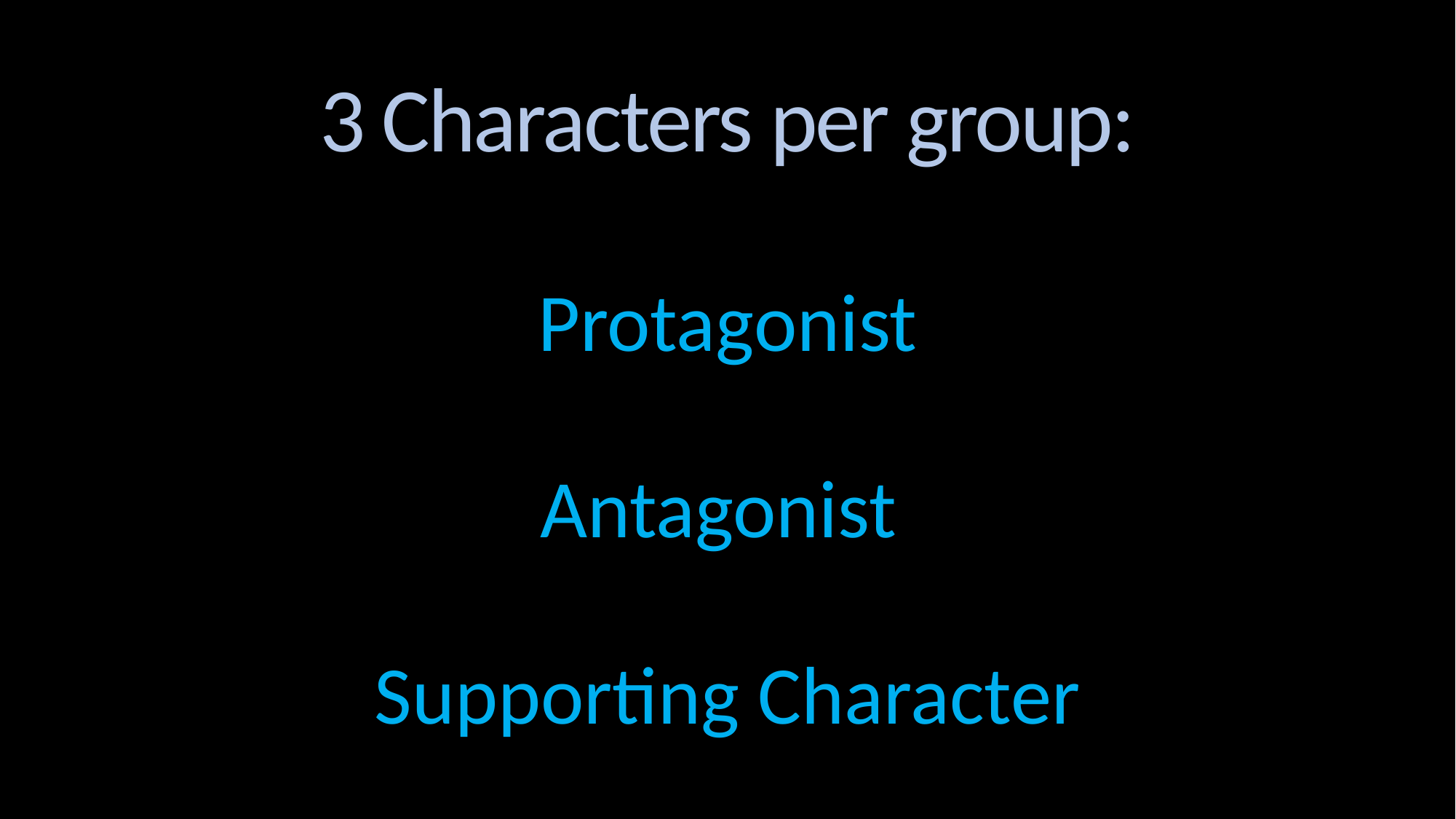

# 3 Characters per group:
Protagonist
Antagonist
Supporting Character